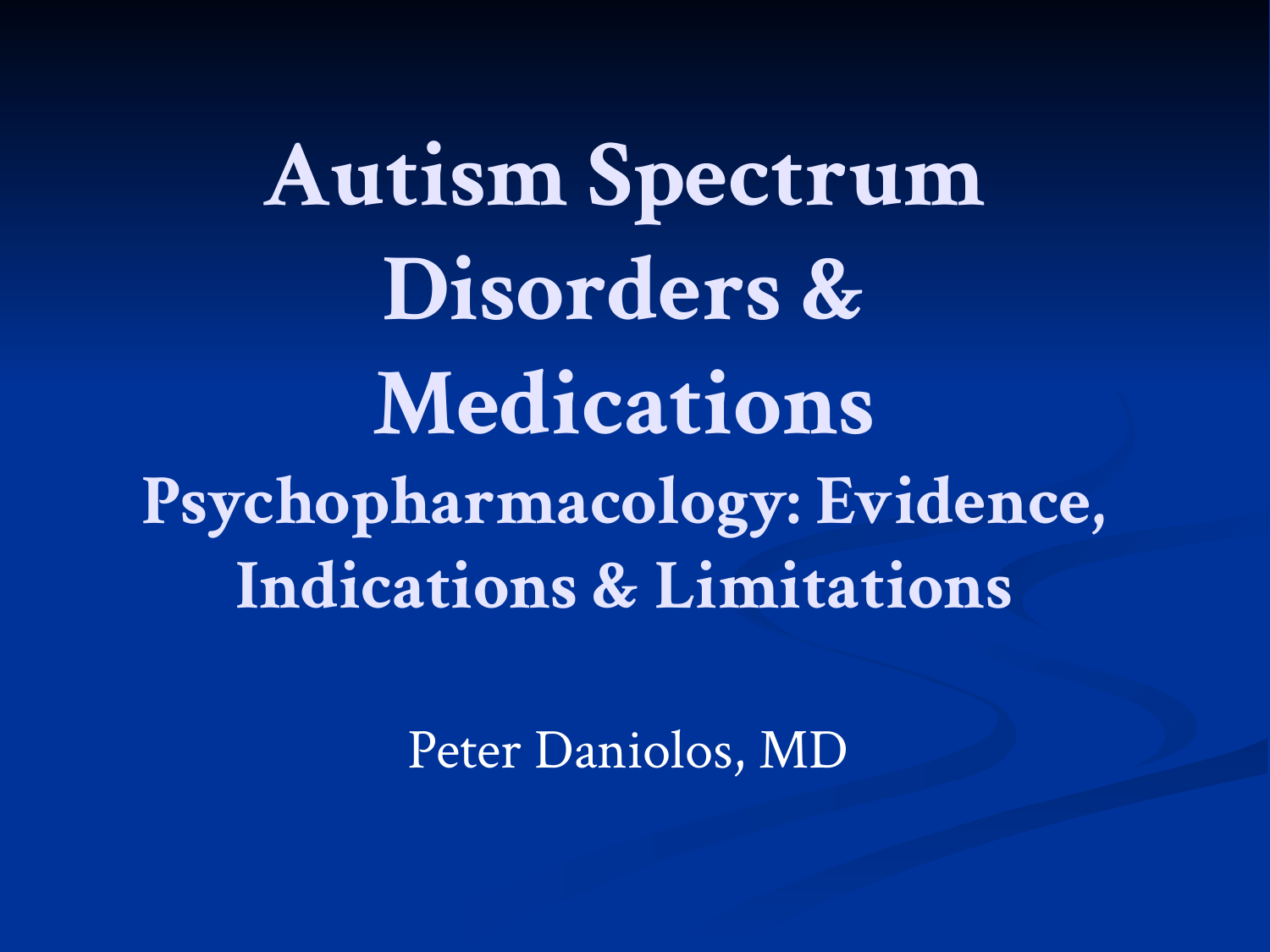

# Autism Spectrum Disorders & Medications Psychopharmacology: Evidence, Indications & Limitations

Peter Daniolos, MD